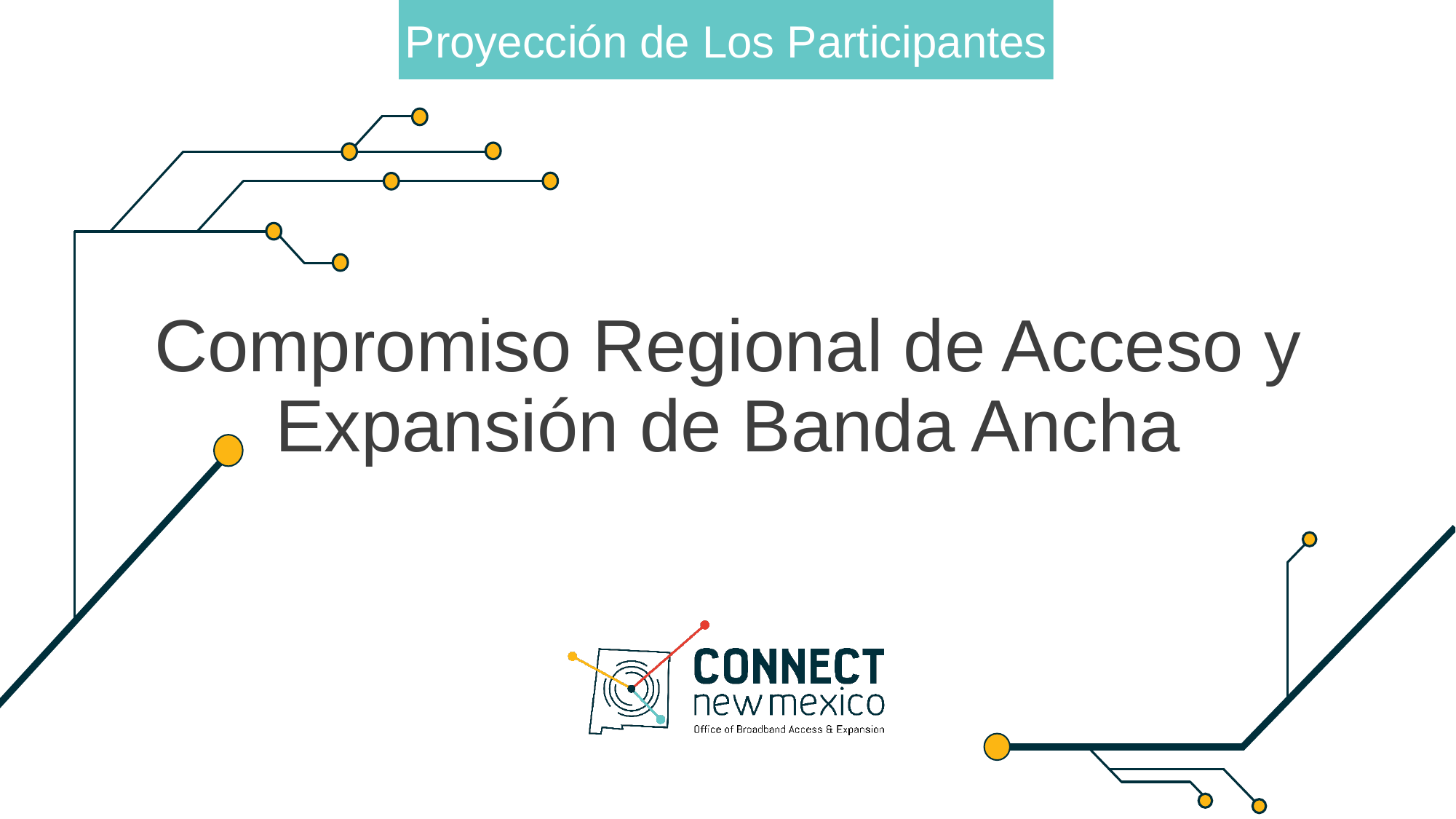

# Compromiso Regional de Acceso y Expansión de Banda Ancha